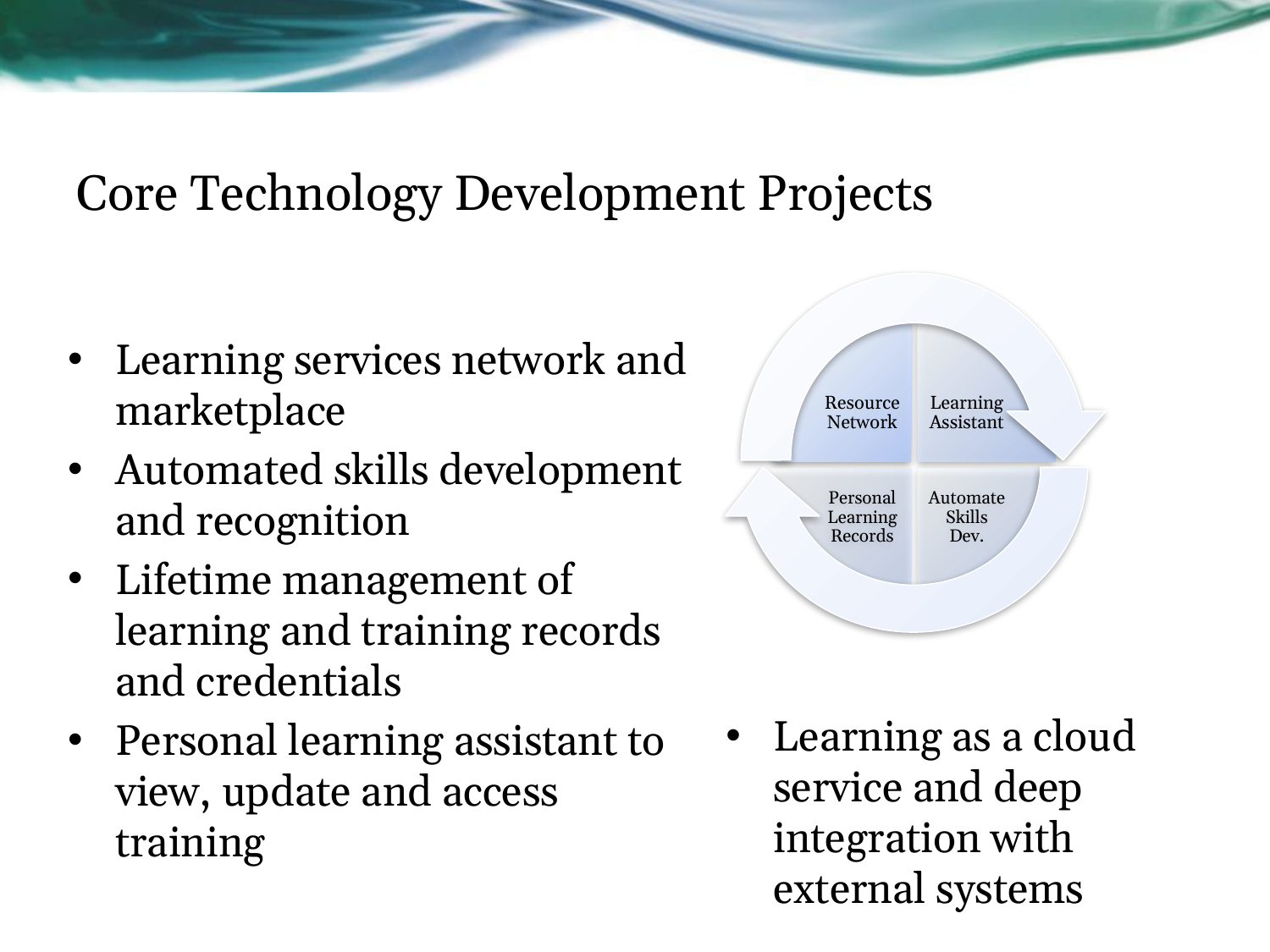

# Core Technology Development Projects
Resource Network
Learning Assistant
Automate Skills Dev.
Personal Learning Records
Learning services network and marketplace
Automated skills development and recognition
Lifetime management of learning and training records and credentials
Personal learning assistant to view, update and access training
Learning as a cloud service and deep integration with external systems